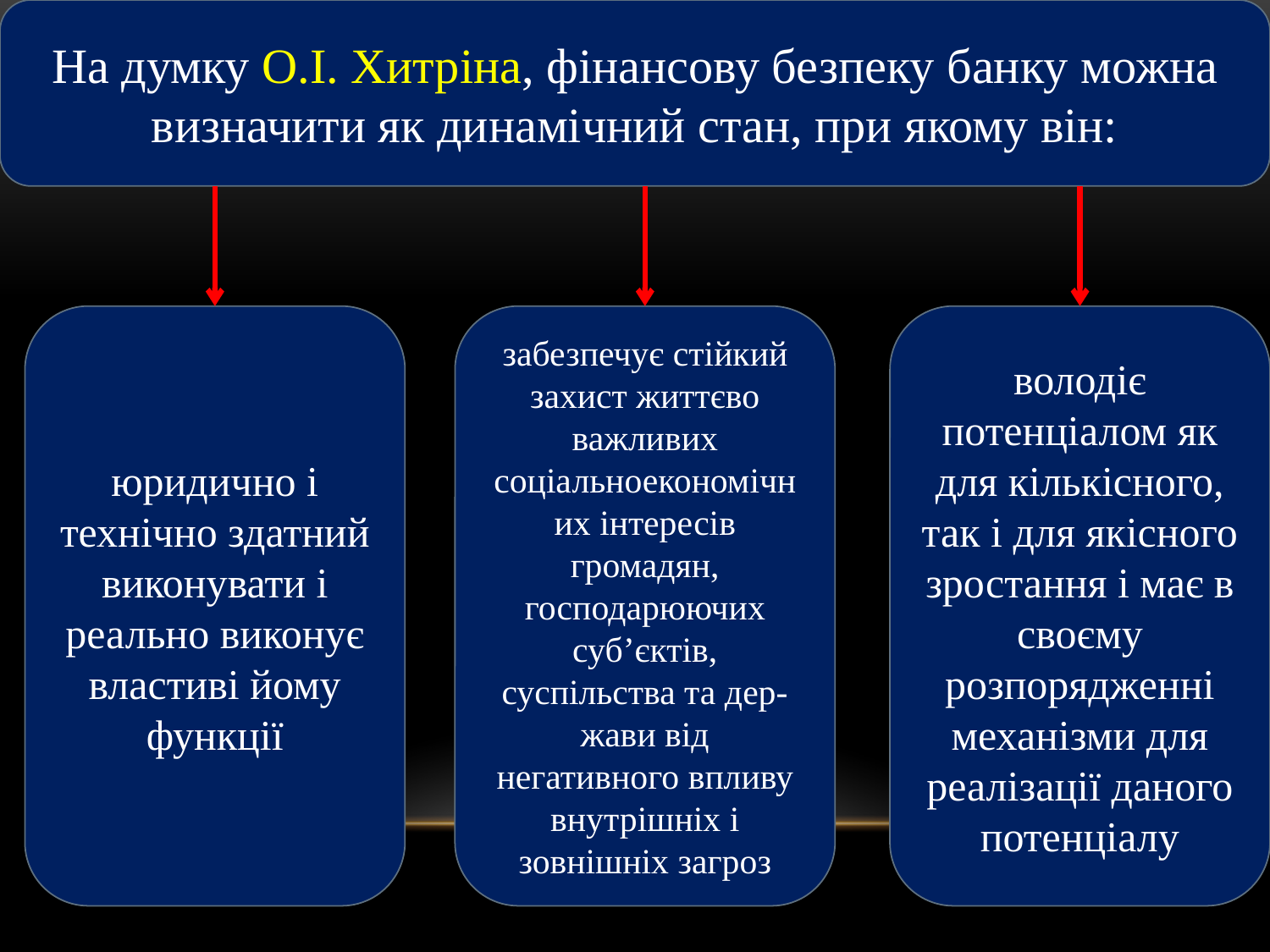

На думку О.І. Хитріна, фінансову безпеку банку можна визначити як динамічний стан, при якому він:
юридично і технічно здатний виконувати і реально виконує властиві йому функції
забезпечує стійкий захист життєво важливих соціальноекономічних інтересів громадян, господарюючих суб’єктів, суспільства та дер-жави від негативного впливу внутрішніх і зовнішніх загроз
володіє потенціалом як для кількісного, так і для якісного зростання і має в своєму розпорядженні механізми для реалізації даного потенціалу